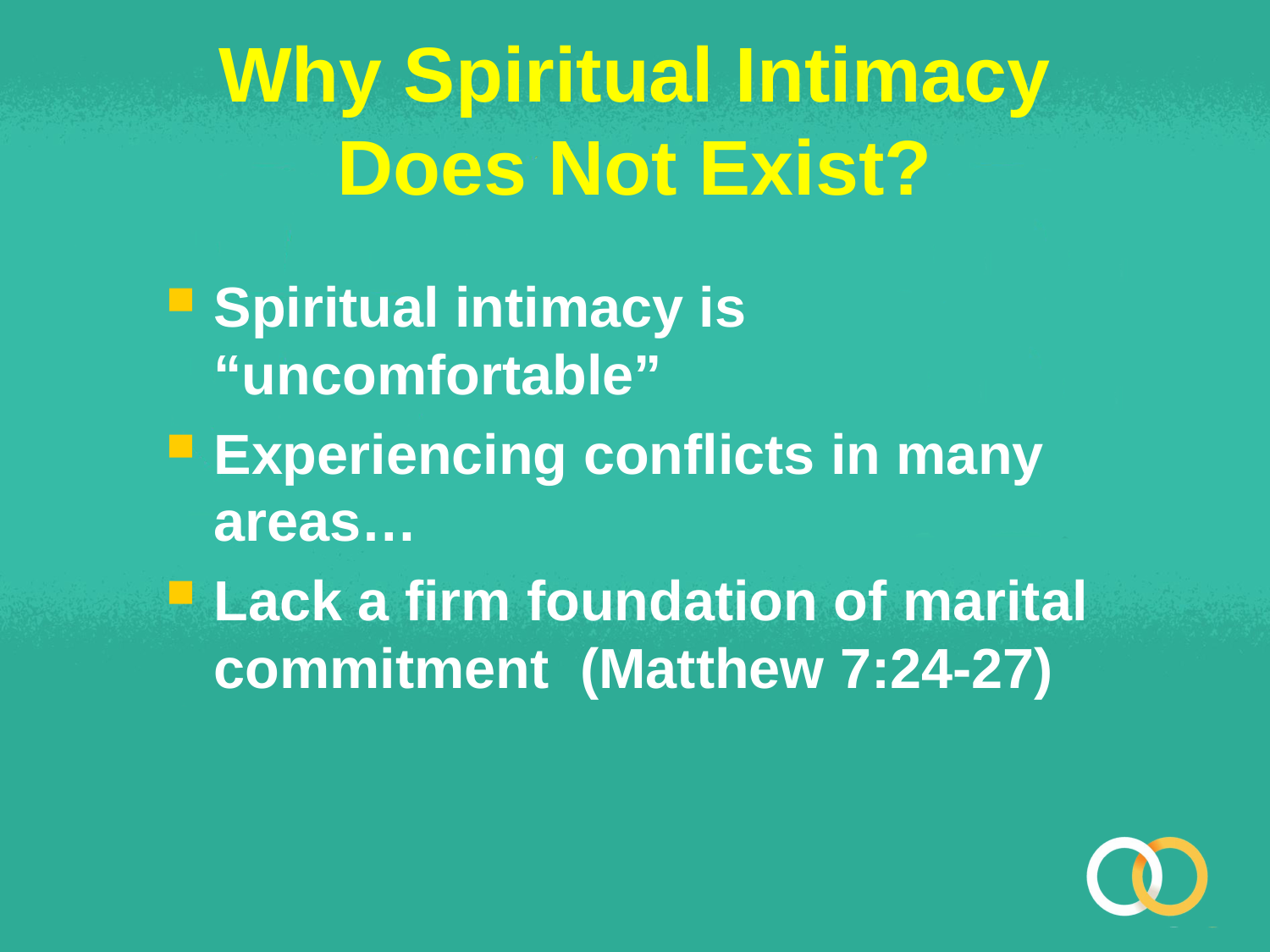

# Why Spiritual Intimacy Does Not Exist?
Spiritual intimacy is “uncomfortable”
Experiencing conflicts in many areas…
Lack a firm foundation of marital commitment  (Matthew 7:24-27)